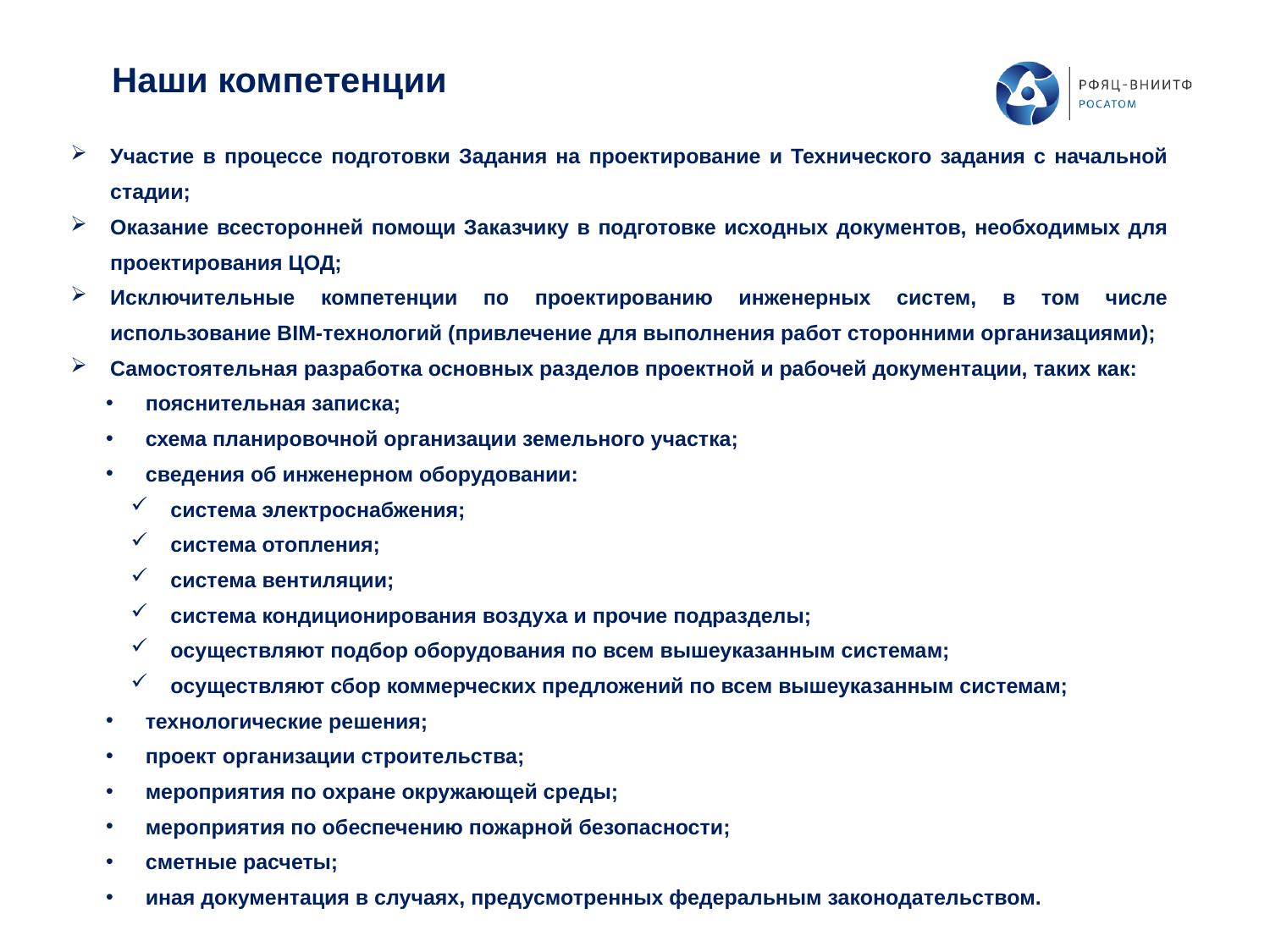

Наши компетенции
Участие в процессе подготовки Задания на проектирование и Технического задания с начальной стадии;
Оказание всесторонней помощи Заказчику в подготовке исходных документов, необходимых для проектирования ЦОД;
Исключительные компетенции по проектированию инженерных систем, в том числе использование BIM-технологий (привлечение для выполнения работ сторонними организациями);
Самостоятельная разработка основных разделов проектной и рабочей документации, таких как:
пояснительная записка;
схема планировочной организации земельного участка;
сведения об инженерном оборудовании:
система электроснабжения;
система отопления;
система вентиляции;
система кондиционирования воздуха и прочие подразделы;
осуществляют подбор оборудования по всем вышеуказанным системам;
осуществляют сбор коммерческих предложений по всем вышеуказанным системам;
технологические решения;
проект организации строительства;
мероприятия по охране окружающей среды;
мероприятия по обеспечению пожарной безопасности;
сметные расчеты;
иная документация в случаях, предусмотренных федеральным законодательством.